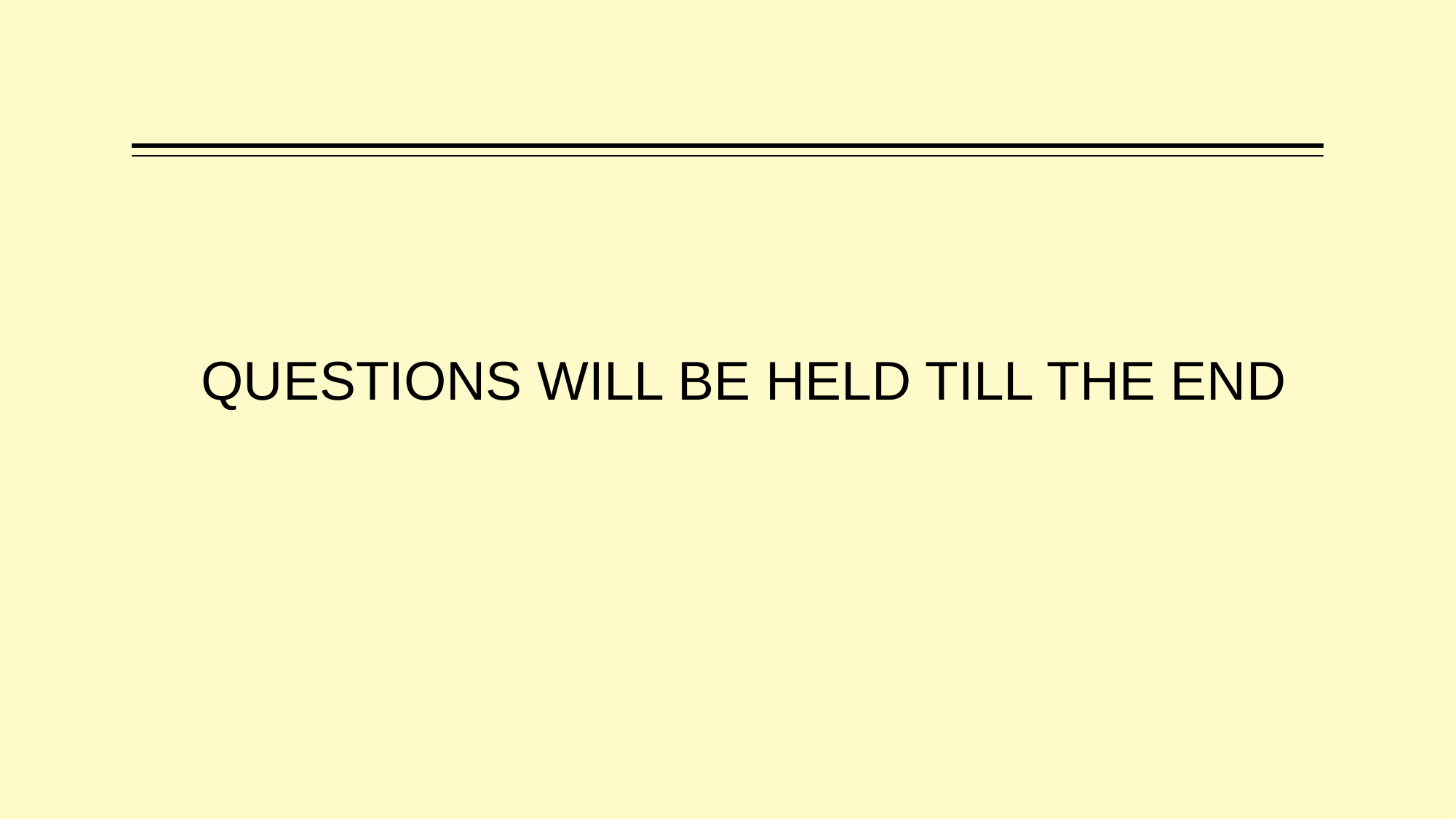

# QUESTIONS WILL BE HELD TILL THE END